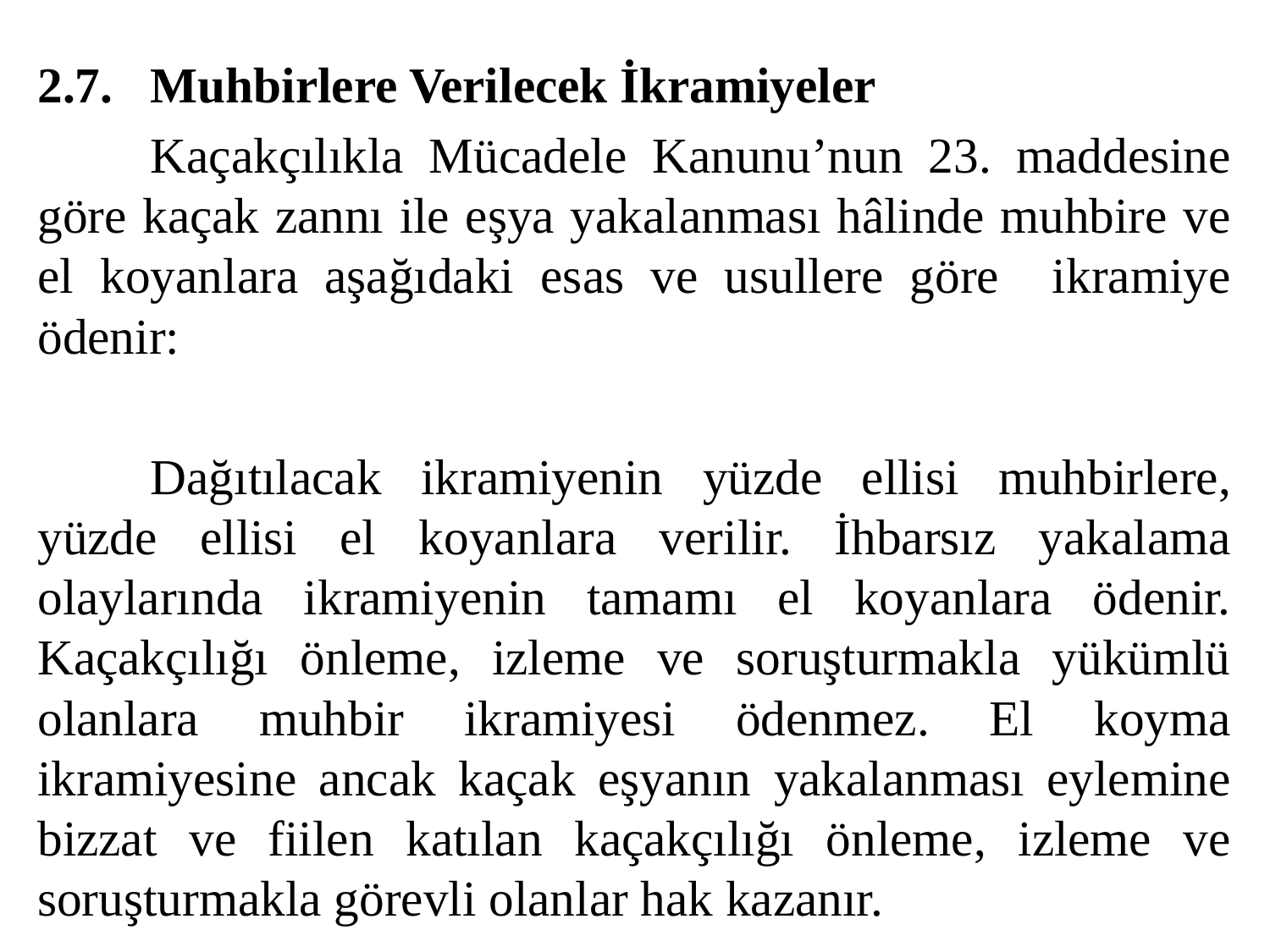

2.7.	Muhbirlere Verilecek İkramiyeler
	Kaçakçılıkla Mücadele Kanunu’nun 23. maddesine göre kaçak zannı ile eşya yakalanması hâlinde muhbire ve el koyanlara aşağıdaki esas ve usullere göre  ikramiye ödenir:

	Dağıtılacak ikramiyenin yüzde ellisi muhbirlere, yüzde ellisi el koyanlara verilir. İhbarsız yakalama olaylarında ikramiyenin tamamı el koyanlara ödenir. Kaçakçılığı önleme, izleme ve soruşturmakla yükümlü olanlara muhbir ikramiyesi ödenmez. El koyma ikramiyesine ancak kaçak eşyanın yakalanması eylemine bizzat ve fiilen katılan kaçakçılığı önleme, izleme ve soruşturmakla görevli olanlar hak kazanır.